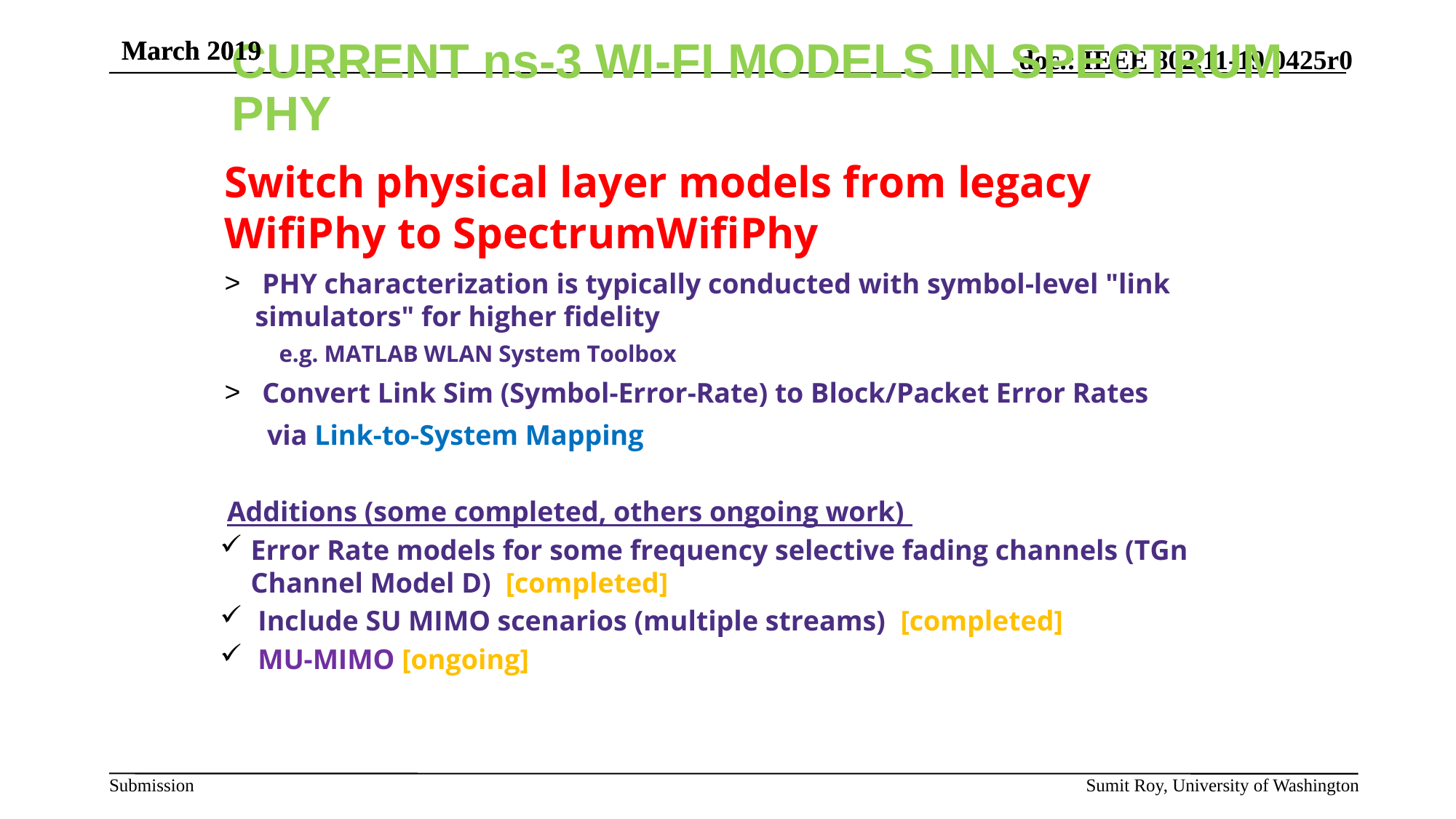

CURRENT ns-3 WI-FI MODELS IN SPECTRUM PHY
March 2019
Switch physical layer models from legacy WifiPhy to SpectrumWifiPhy
 PHY characterization is typically conducted with symbol-level "link simulators" for higher fidelity
e.g. MATLAB WLAN System Toolbox
 Convert Link Sim (Symbol-Error-Rate) to Block/Packet Error Rates
      via Link-to-System Mapping

 Additions (some completed, others ongoing work)
Error Rate models for some frequency selective fading channels (TGn Channel Model D)  [completed]
 Include SU MIMO scenarios (multiple streams)  [completed]
 MU-MIMO [ongoing]

Sumit Roy, University of Washington